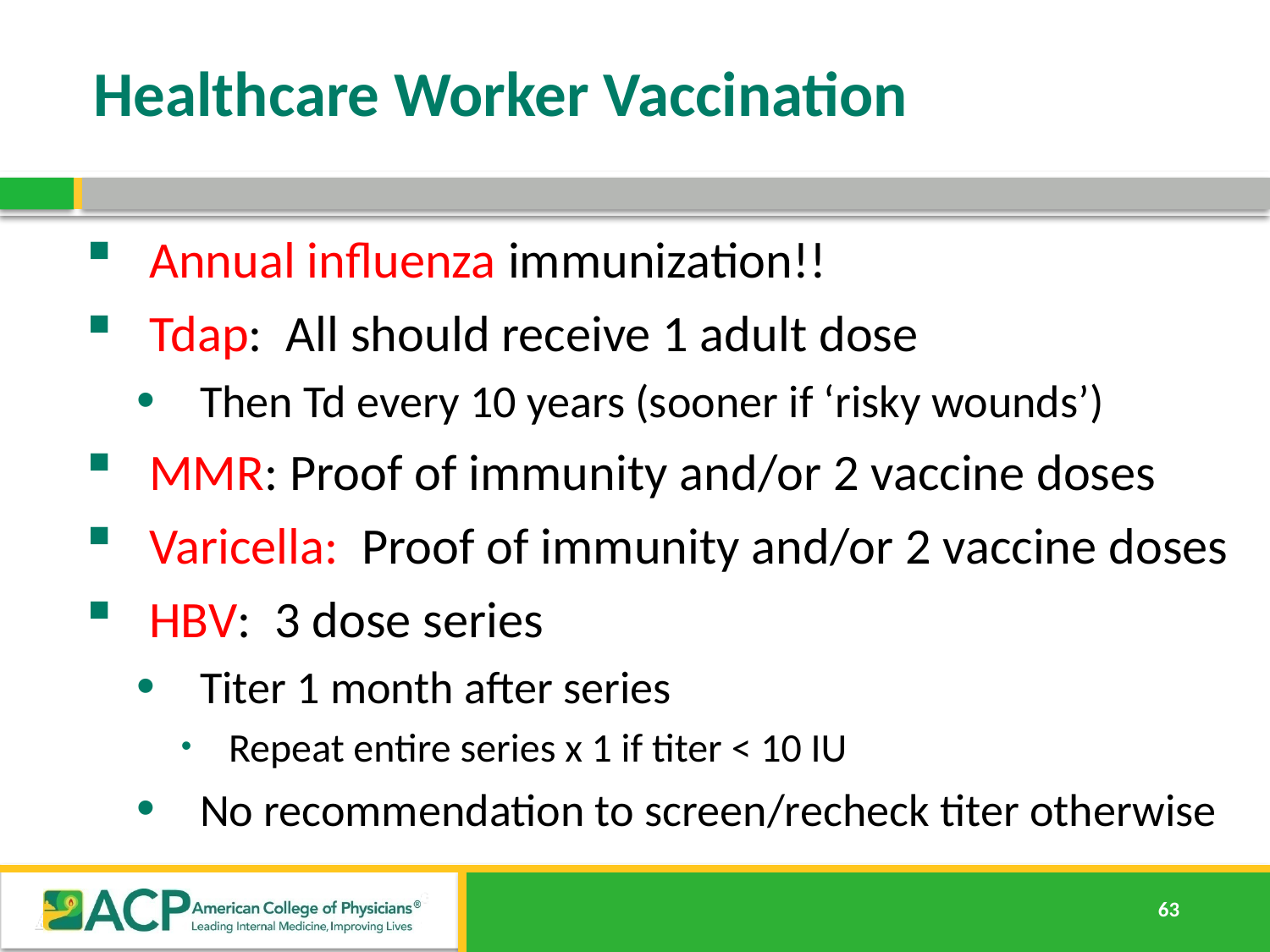

# Healthcare Worker Vaccination
Annual influenza immunization!!
Tdap:  All should receive 1 adult dose
Then Td every 10 years (sooner if ‘risky wounds’)
MMR: Proof of immunity and/or 2 vaccine doses
Varicella:  Proof of immunity and/or 2 vaccine doses
HBV:  3 dose series
Titer 1 month after series
Repeat entire series x 1 if titer < 10 IU
No recommendation to screen/recheck titer otherwise